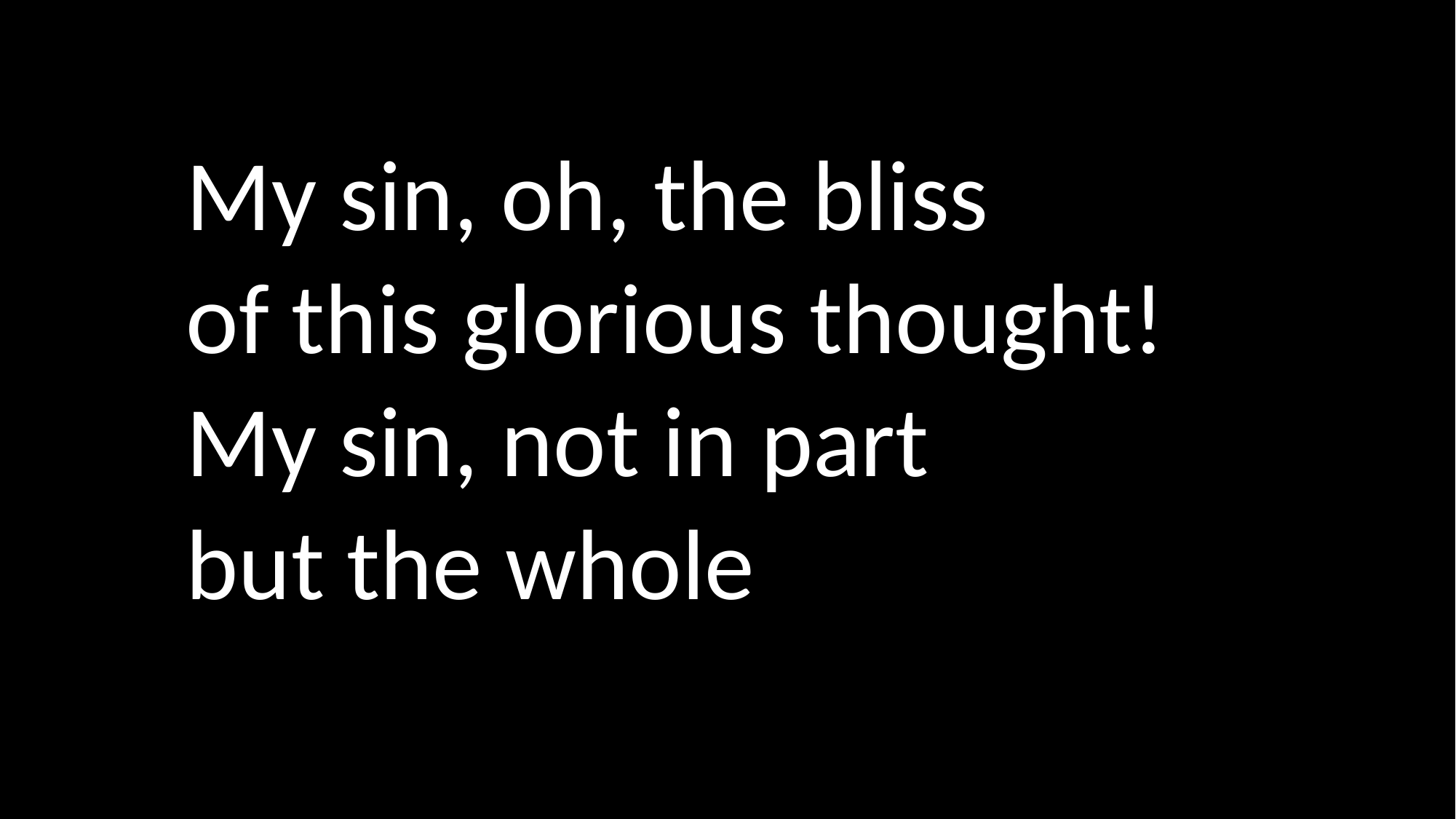

#
My sin, oh, the bliss
of this glorious thought!
My sin, not in part
but the whole